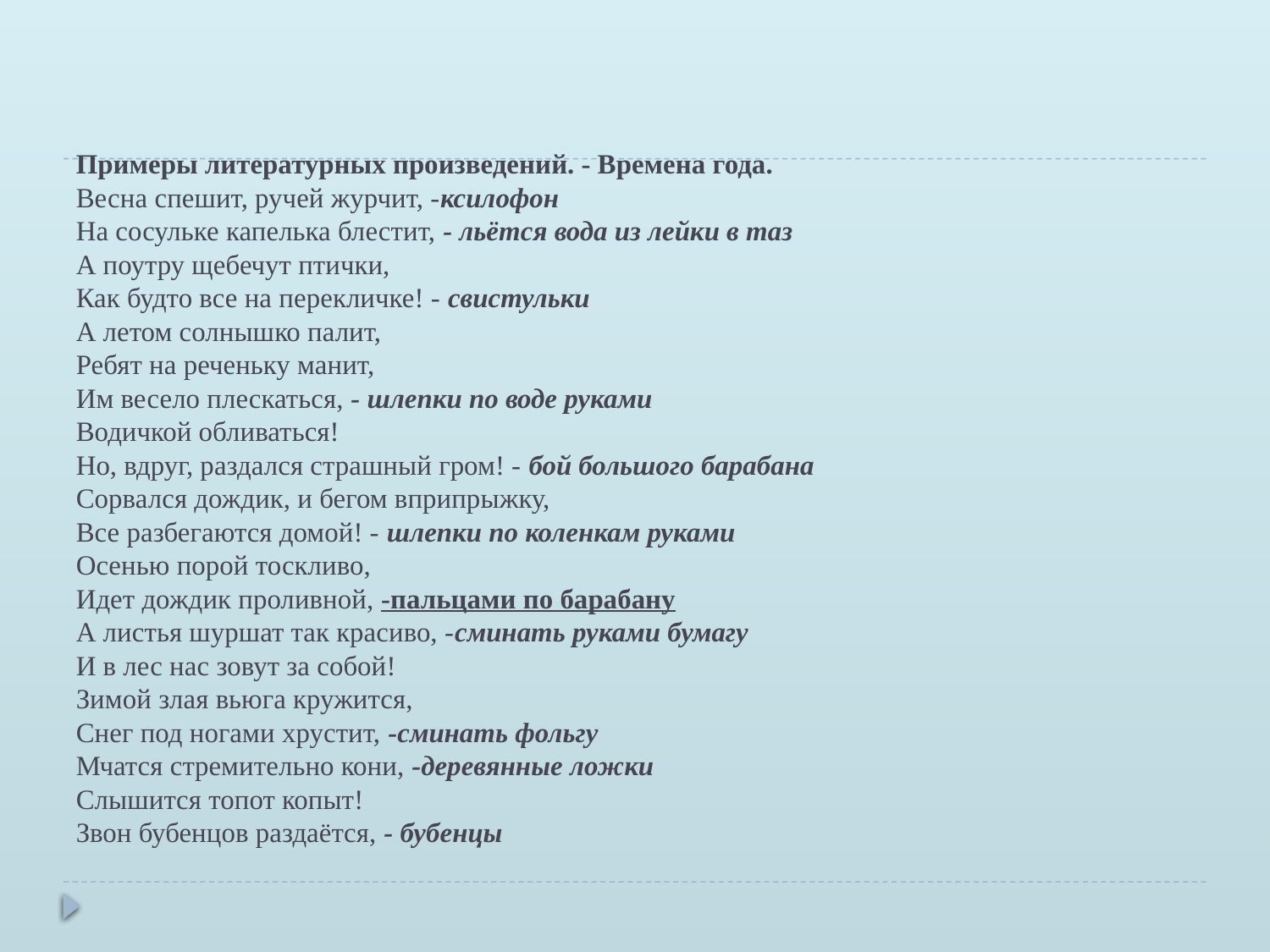

# Примеры литературных произведений. - Времена года. Весна спешит, ручей журчит, -ксилофон На сосульке капелька блестит, - льётся вода из лейки в таз А поутру щебечут птички, Как будто все на перекличке! - свистульки А летом солнышко палит, Ребят на реченьку манит, Им весело плескаться, - шлепки по воде руками Водичкой обливаться! Но, вдруг, раздался страшный гром! - бой большого барабана Сорвался дождик, и бегом вприпрыжку, Все разбегаются домой! - шлепки по коленкам руками Осенью порой тоскливо, Идет дождик проливной, -пальцами по барабану А листья шуршат так красиво, -сминать руками бумагу И в лес нас зовут за собой! Зимой злая вьюга кружится, Снег под ногами хрустит, -сминать фольгу Мчатся стремительно кони, -деревянные ложки Слышится топот копыт! Звон бубенцов раздаётся, - бубенцы